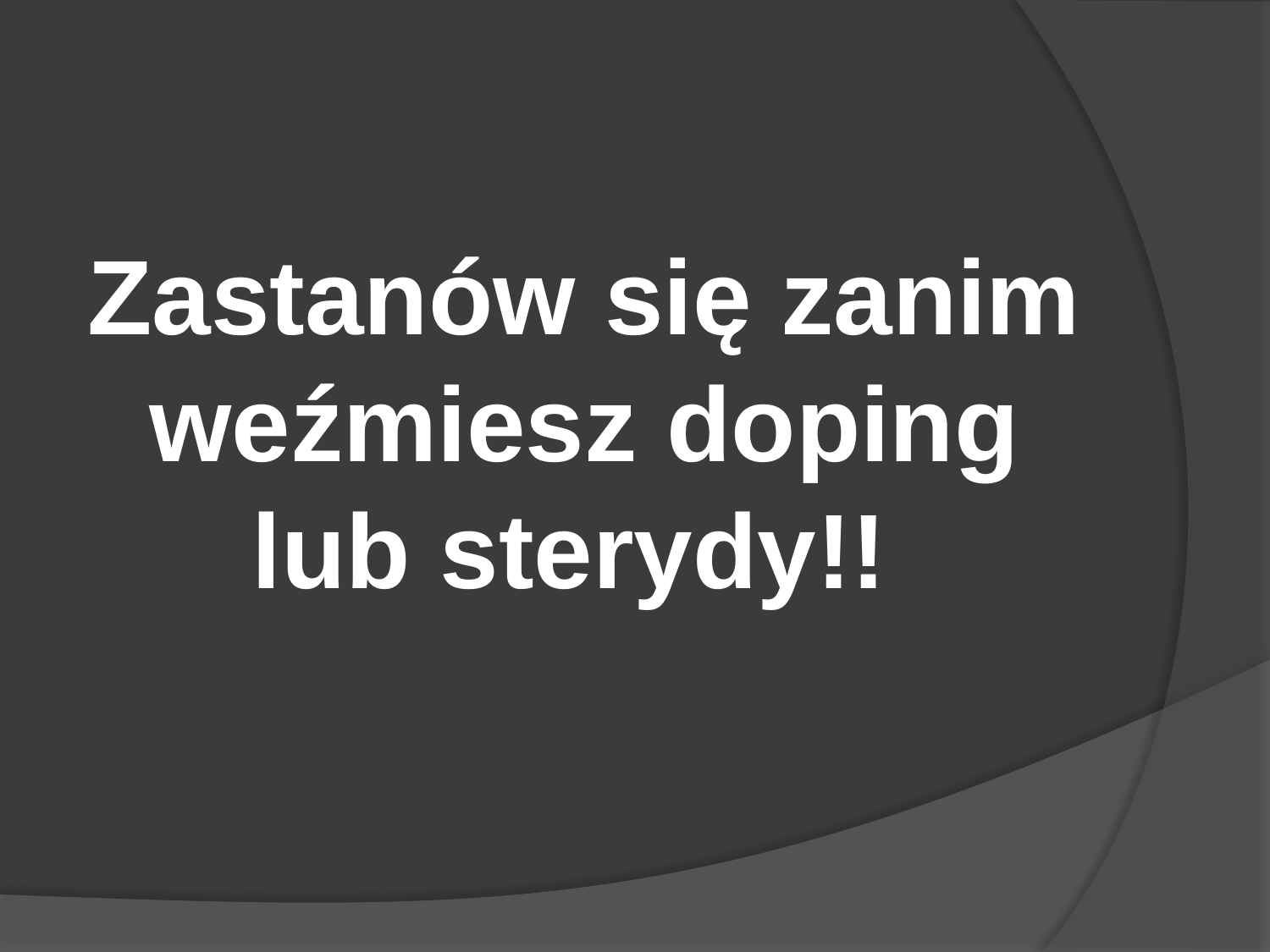

#
Zastanów się zanim weźmiesz doping lub sterydy!!